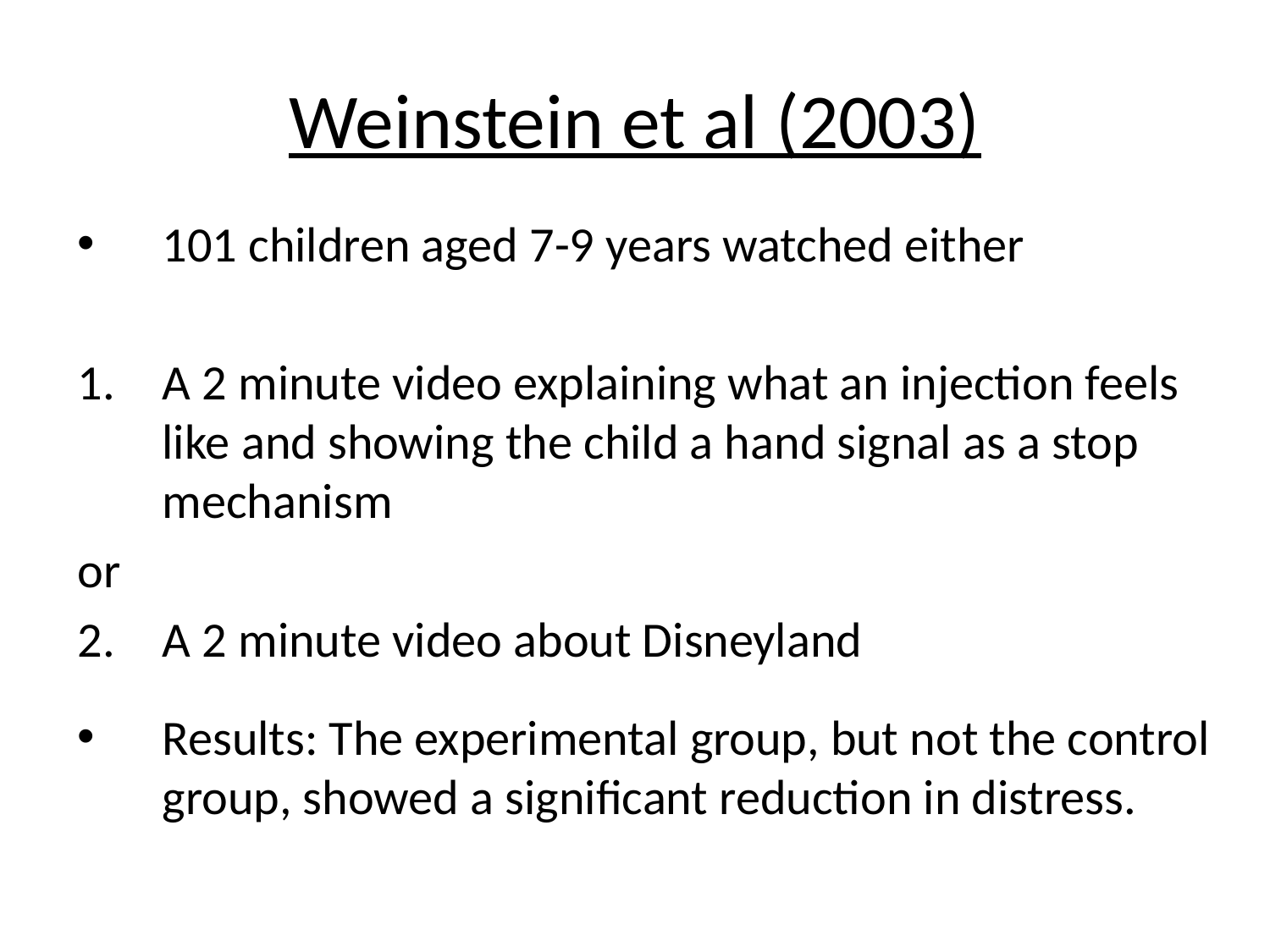

# Weinstein et al (2003)
101 children aged 7-9 years watched either

A 2 minute video explaining what an injection feels like and showing the child a hand signal as a stop mechanism
or
A 2 minute video about Disneyland

Results: The experimental group, but not the control group, showed a significant reduction in distress.